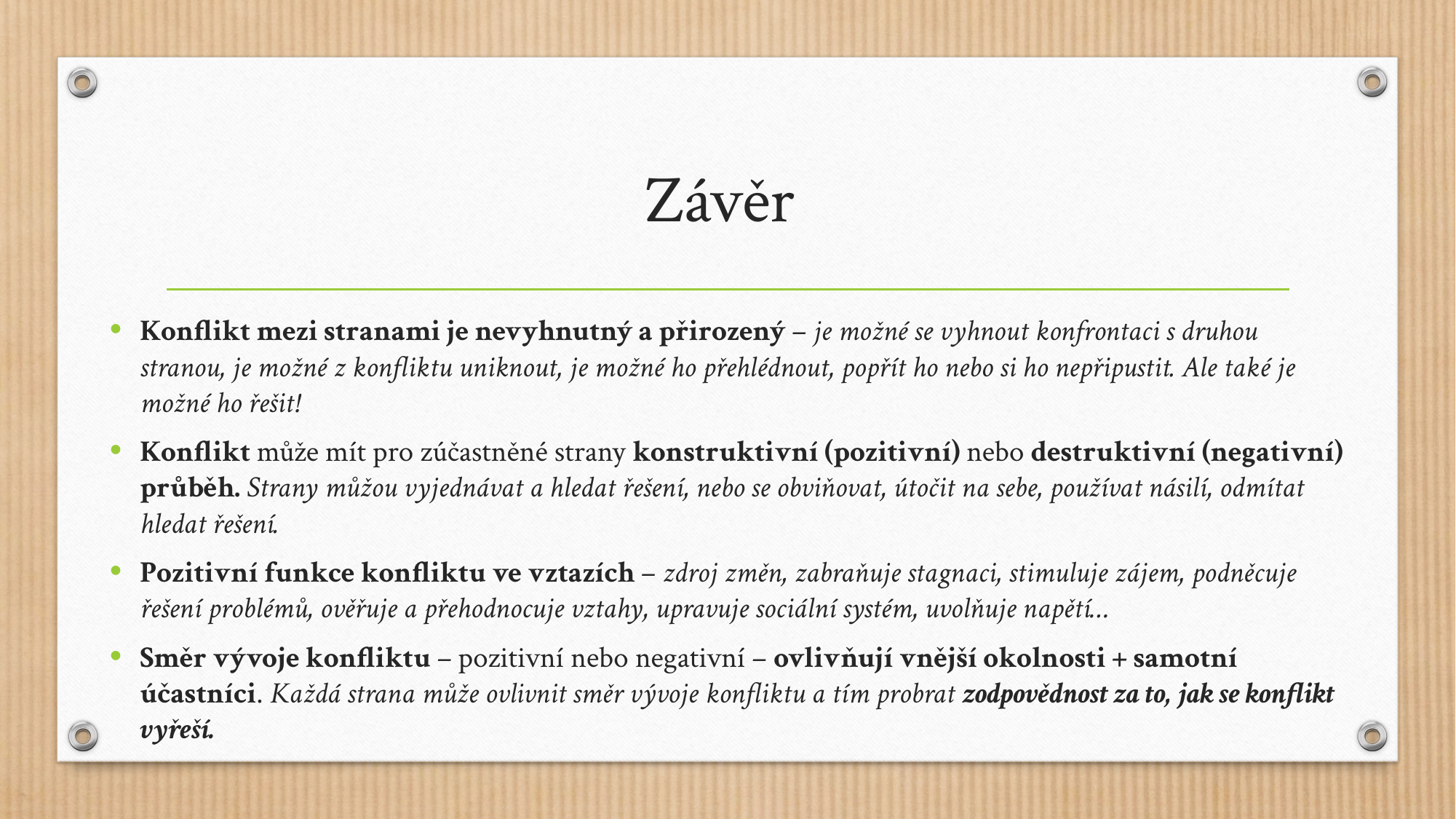

# Závěr
Konflikt mezi stranami je nevyhnutný a přirozený – je možné se vyhnout konfrontaci s druhou stranou, je možné z konfliktu uniknout, je možné ho přehlédnout, popřít ho nebo si ho nepřipustit. Ale také je možné ho řešit!
Konflikt může mít pro zúčastněné strany konstruktivní (pozitivní) nebo destruktivní (negativní) průběh. Strany můžou vyjednávat a hledat řešení, nebo se obviňovat, útočit na sebe, používat násilí, odmítat hledat řešení.
Pozitivní funkce konfliktu ve vztazích – zdroj změn, zabraňuje stagnaci, stimuluje zájem, podněcuje řešení problémů, ověřuje a přehodnocuje vztahy, upravuje sociální systém, uvolňuje napětí…
Směr vývoje konfliktu – pozitivní nebo negativní – ovlivňují vnější okolnosti + samotní účastníci. Každá strana může ovlivnit směr vývoje konfliktu a tím probrat zodpovědnost za to, jak se konflikt vyřeší.